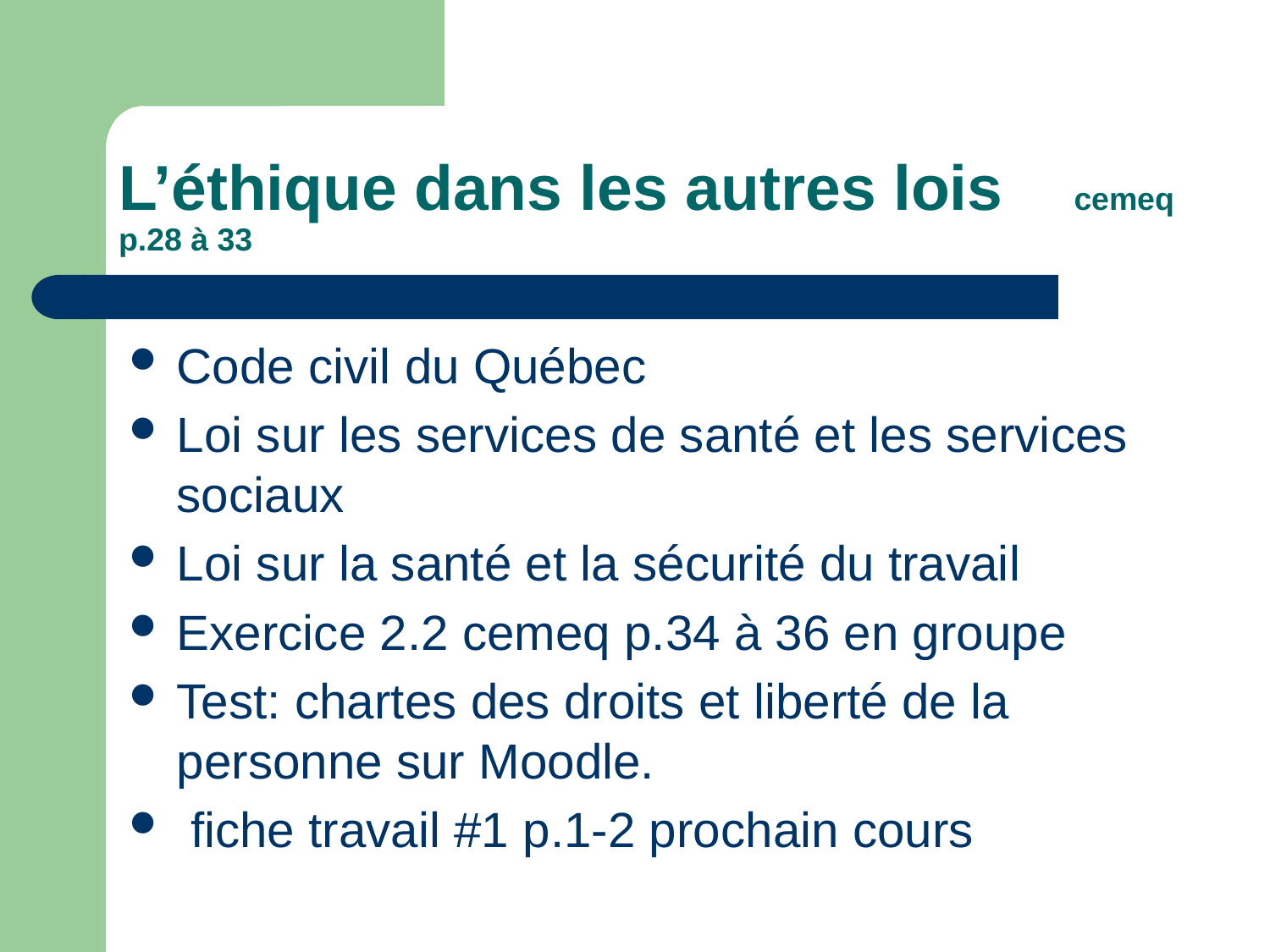

# L’éthique dans les autres lois    cemeq p.28 à 33
Code civil du Québec
Loi sur les services de santé et les services sociaux
Loi sur la santé et la sécurité du travail
Exercice 2.2 cemeq p.34 à 36 en groupe
Test: chartes des droits et liberté de la personne sur Moodle.
 fiche travail #1 p.1-2 prochain cours